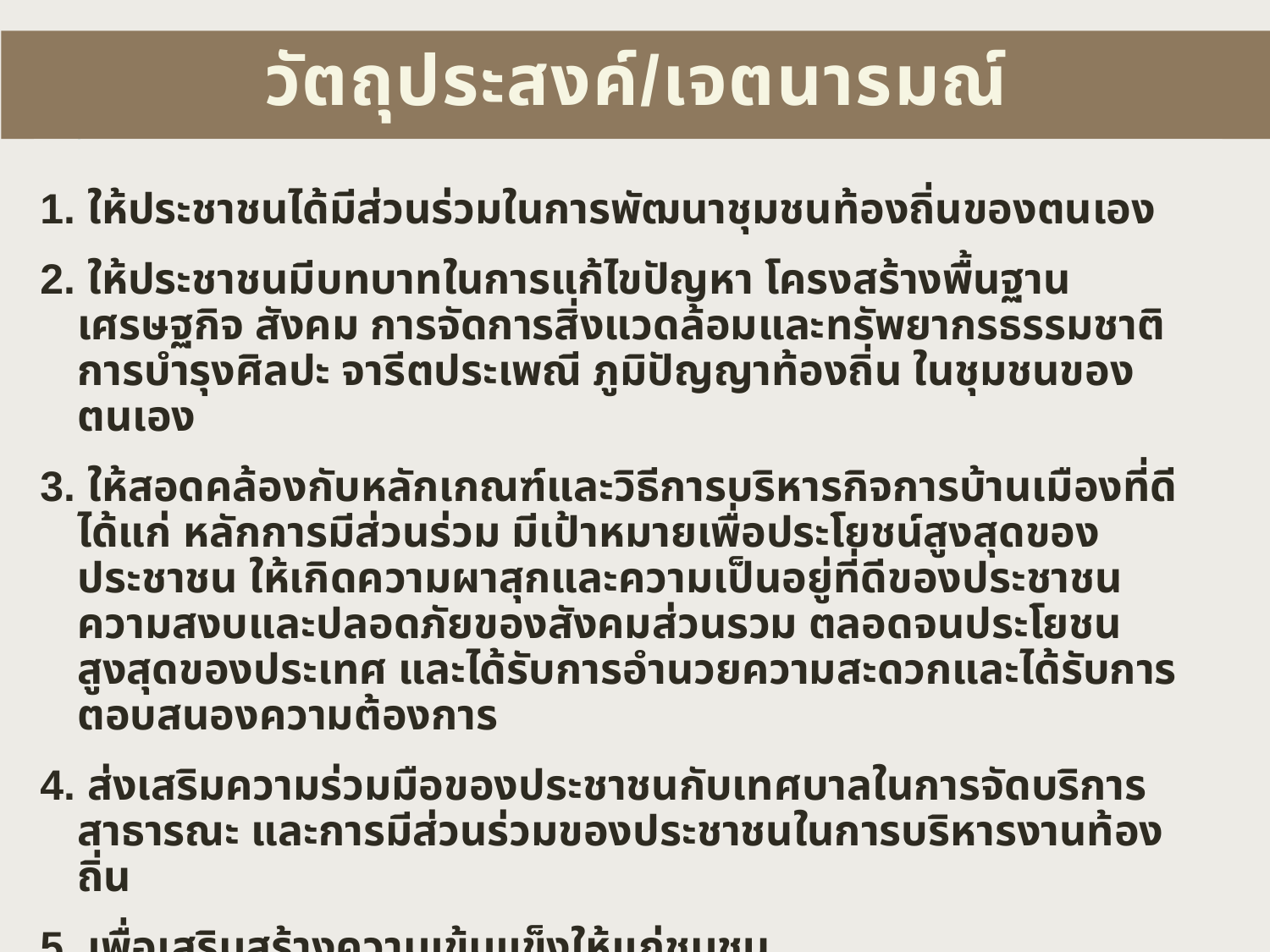

# วัตถุประสงค์/เจตนารมณ์

1. ให้ประชาชนได้มีส่วนร่วมในการพัฒนาชุมชนท้องถิ่นของตนเอง
2. ให้ประชาชนมีบทบาทในการแก้ไขปัญหา โครงสร้างพื้นฐาน เศรษฐกิจ สังคม การจัดการสิ่งแวดล้อมและทรัพยากรธรรมชาติ การบำรุงศิลปะ จารีตประเพณี ภูมิปัญญาท้องถิ่น ในชุมชนของตนเอง
3. ให้สอดคล้องกับหลักเกณฑ์และวิธีการบริหารกิจการบ้านเมืองที่ดี ได้แก่ หลักการมีส่วนร่วม มีเป้าหมายเพื่อประโยชน์สูงสุดของประชาชน ให้เกิดความผาสุกและความเป็นอยู่ที่ดีของประชาชน ความสงบและปลอดภัยของสังคมส่วนรวม ตลอดจนประโยชนสูงสุดของประเทศ และได้รับการอำนวยความสะดวกและได้รับการตอบสนองความต้องการ
4. ส่งเสริมความร่วมมือของประชาชนกับเทศบาลในการจัดบริการสาธารณะ และการมีส่วนร่วมของประชาชนในการบริหารงานท้องถิ่น
5. เพื่อเสริมสร้างความเข้มแข็งให้แก่ชุมชน